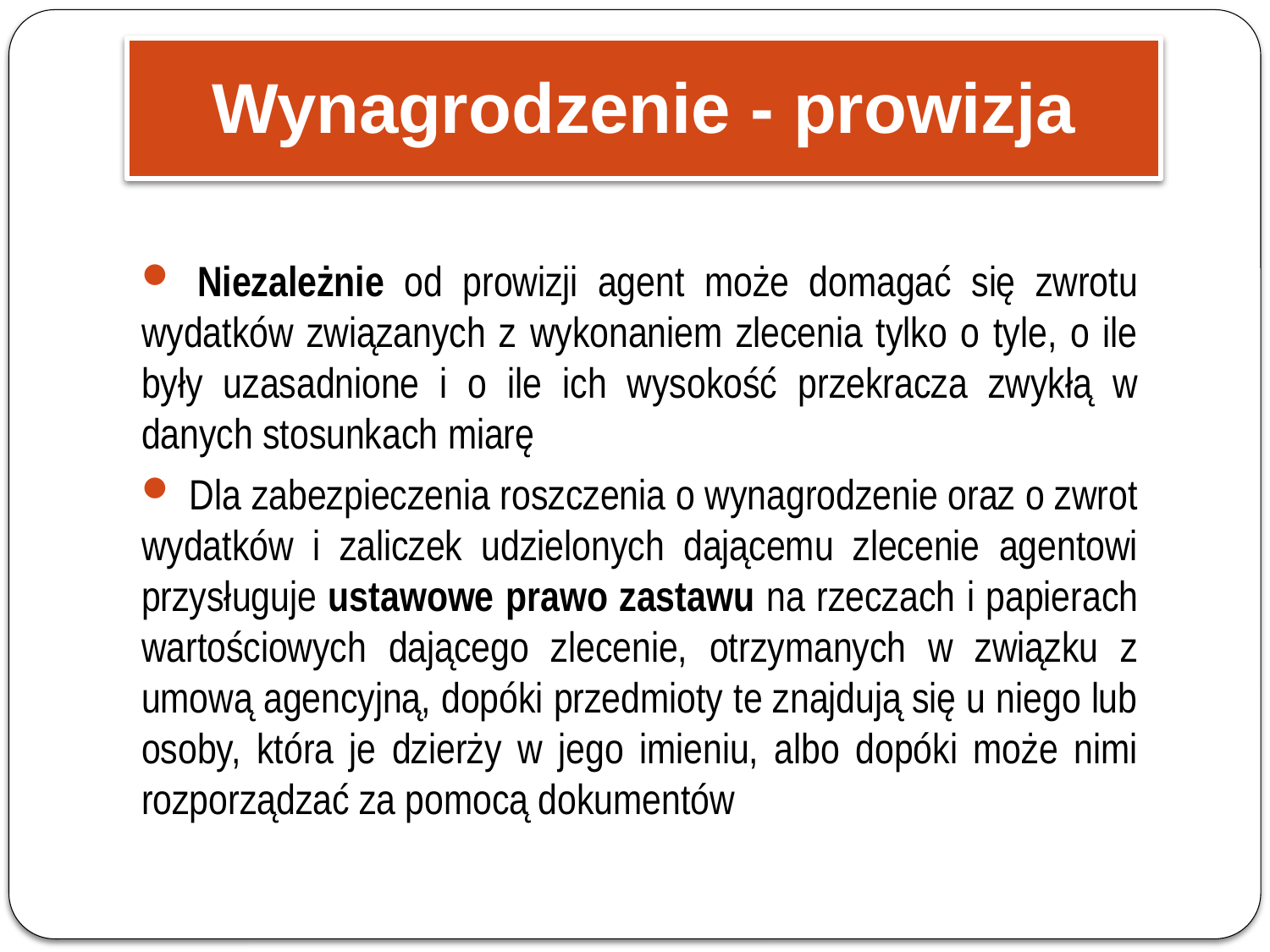

Wynagrodzenie - prowizja
 Niezależnie od prowizji agent może domagać się zwrotu wydatków związanych z wykonaniem zlecenia tylko o tyle, o ile były uzasadnione i o ile ich wysokość przekracza zwykłą w danych stosunkach miarę
 Dla zabezpieczenia roszczenia o wynagrodzenie oraz o zwrot wydatków i zaliczek udzielonych dającemu zlecenie agentowi przysługuje ustawowe prawo zastawu na rzeczach i papierach wartościowych dającego zlecenie, otrzymanych w związku z umową agencyjną, dopóki przedmioty te znajdują się u niego lub osoby, która je dzierży w jego imieniu, albo dopóki może nimi rozporządzać za pomocą dokumentów